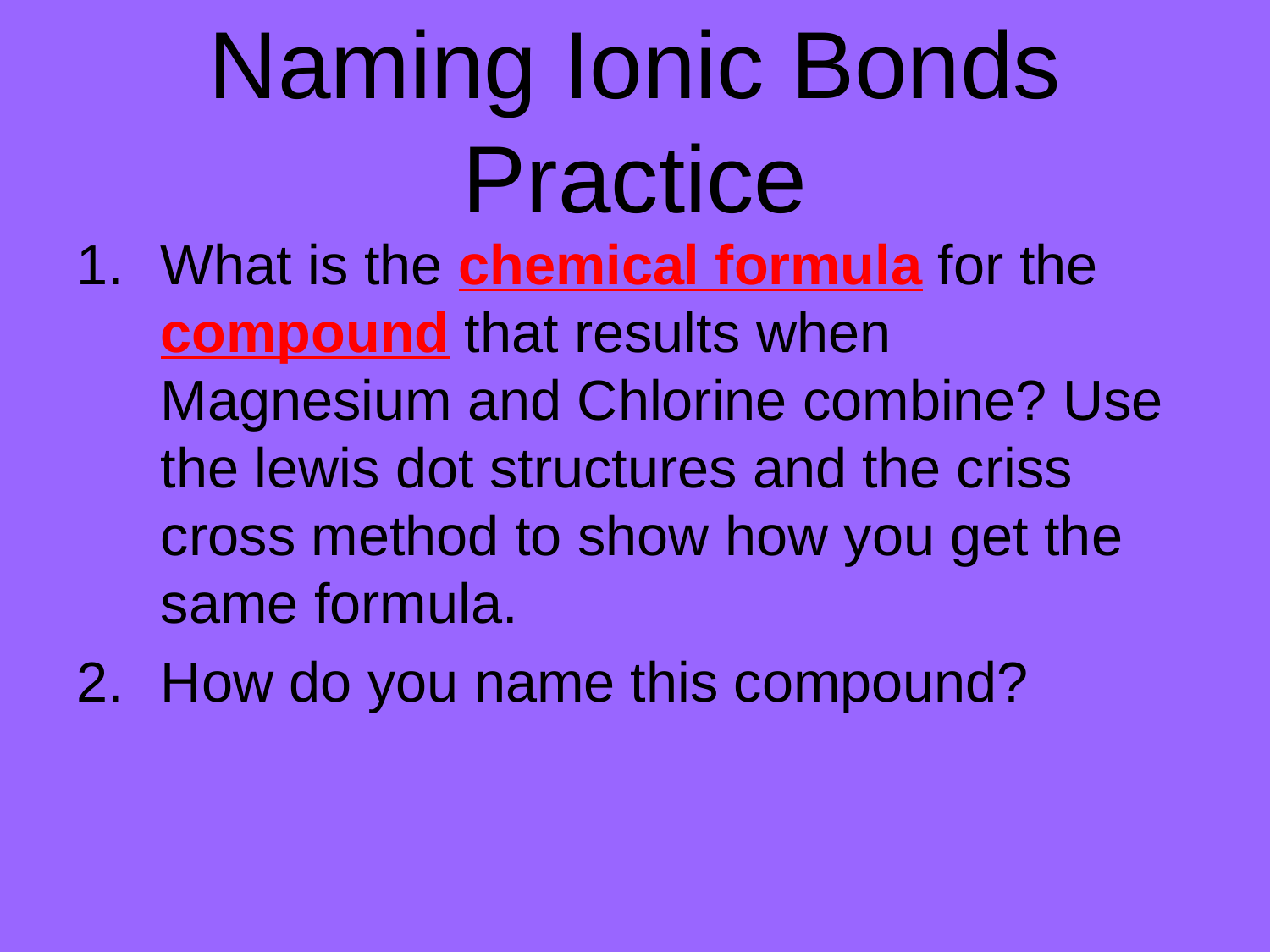

# Naming Ionic Bonds Practice
What is the chemical formula for the compound that results when  Magnesium and Chlorine combine? Use the lewis dot structures and the criss cross method to show how you get the same formula.
How do you name this compound?